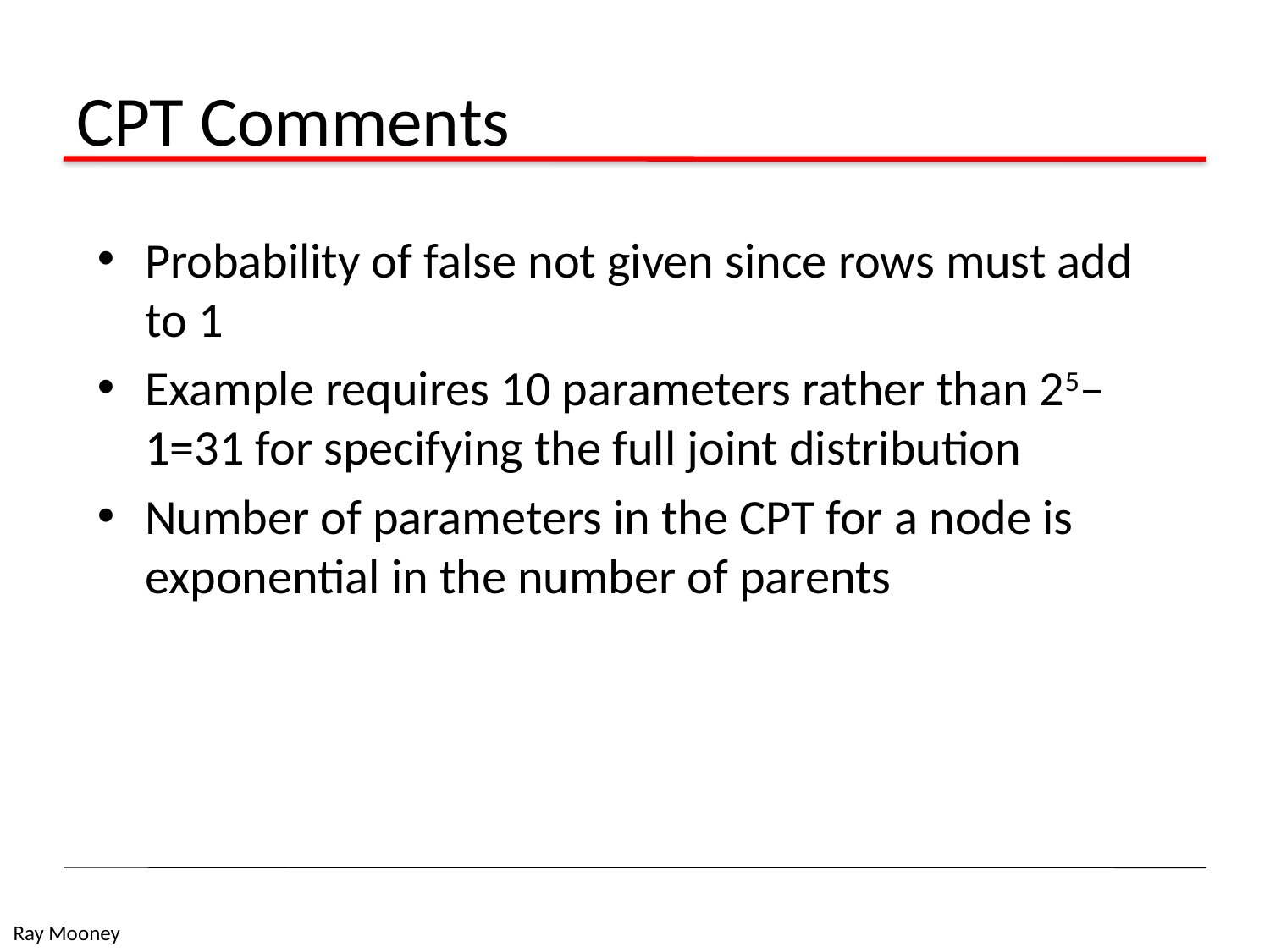

# CPT Comments
Probability of false not given since rows must add to 1
Example requires 10 parameters rather than 25–1=31 for specifying the full joint distribution
Number of parameters in the CPT for a node is exponential in the number of parents
Ray Mooney